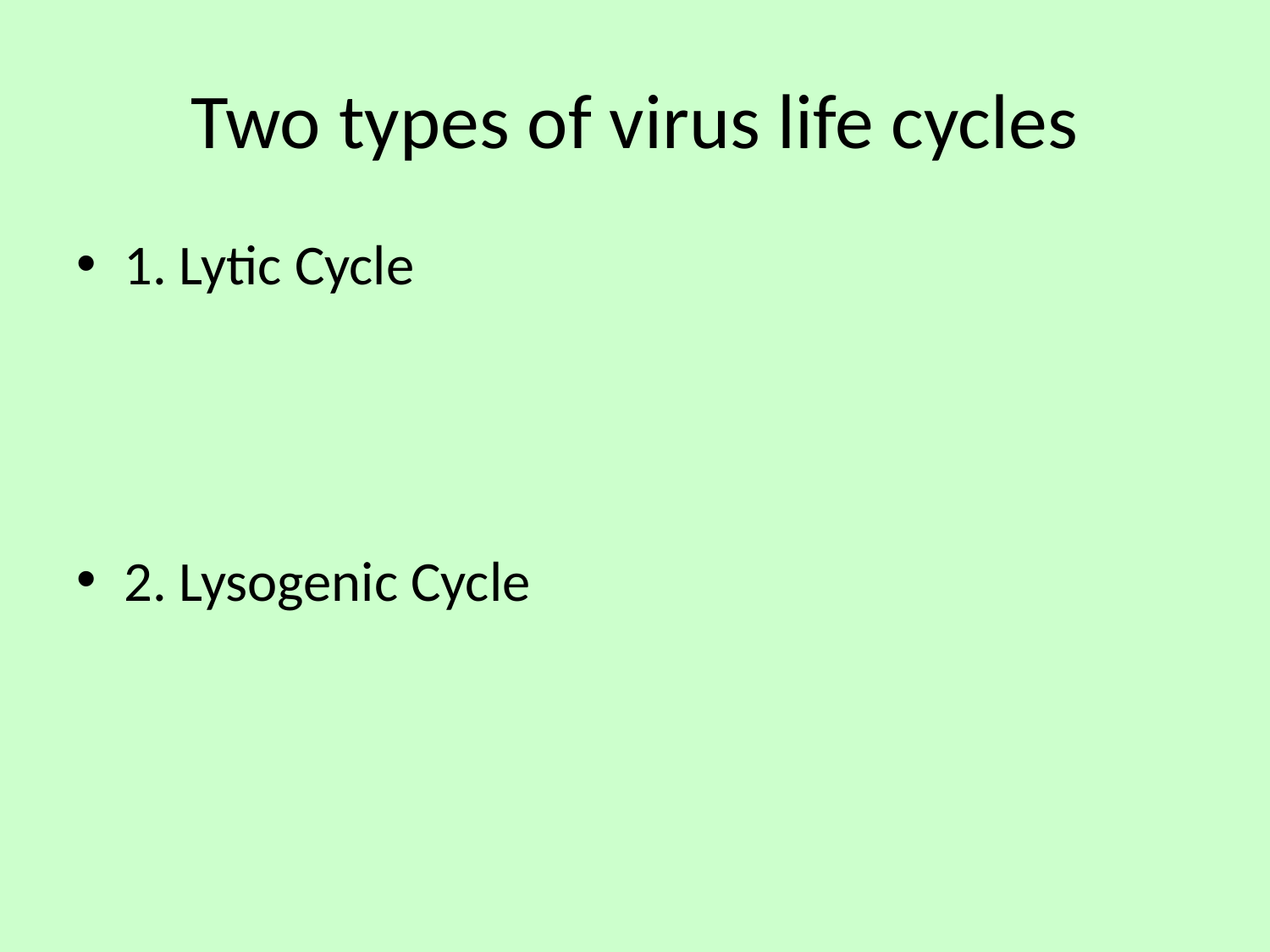

# Two types of virus life cycles
1. Lytic Cycle

2. Lysogenic Cycle